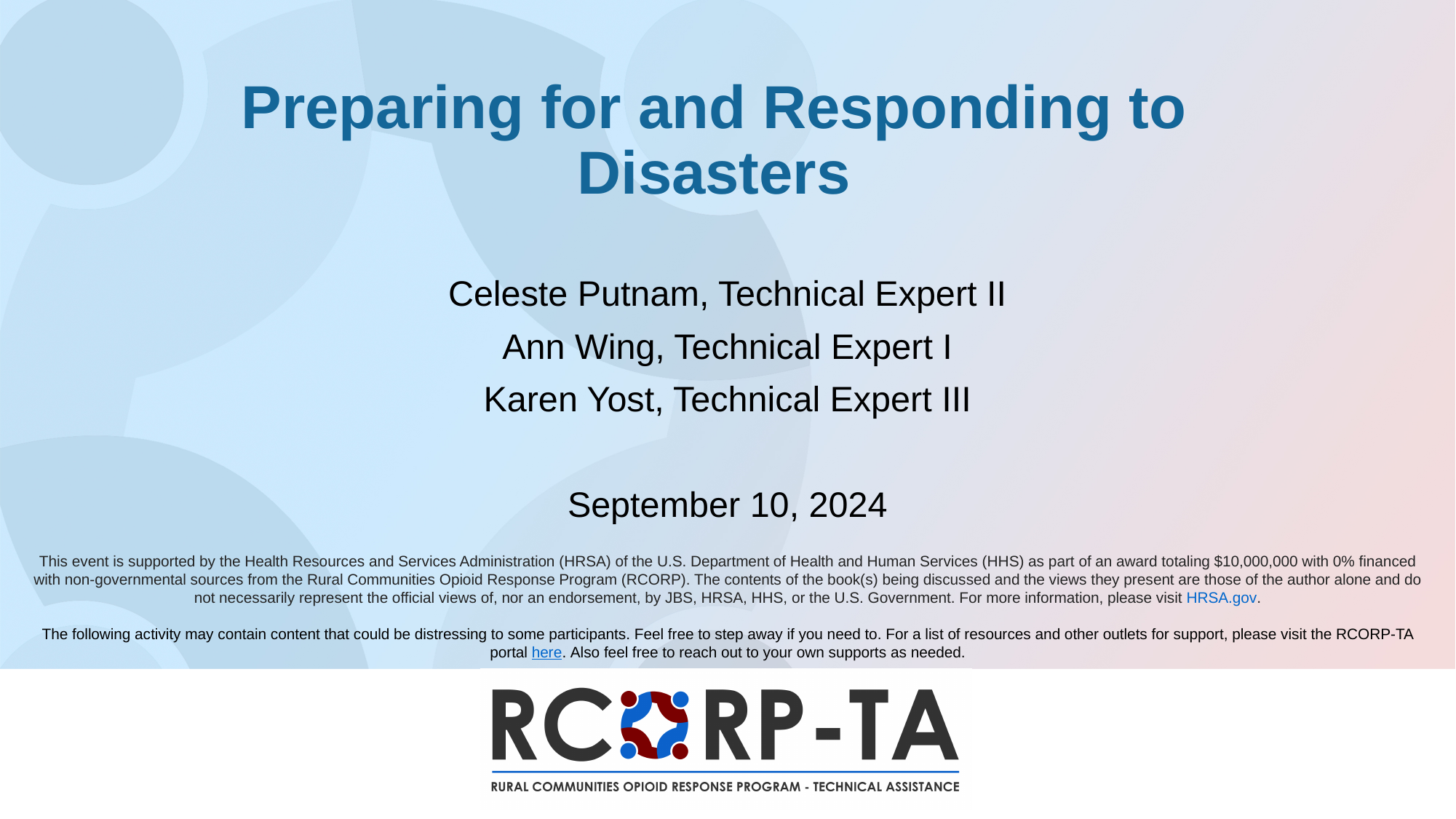

# Preparing for and Responding to Disasters
Celeste Putnam, Technical Expert II
Ann Wing, Technical Expert I
Karen Yost, Technical Expert III

September 10, 2024
This event is supported by the Health Resources and Services Administration (HRSA) of the U.S. Department of Health and Human Services (HHS) as part of an award totaling $10,000,000 with 0% financed with non-governmental sources from the Rural Communities Opioid Response Program (RCORP). The contents of the book(s) being discussed and the views they present are those of the author alone and do not necessarily represent the official views of, nor an endorsement, by JBS, HRSA, HHS, or the U.S. Government. For more information, please visit HRSA.gov.

The following activity may contain content that could be distressing to some participants. Feel free to step away if you need to. For a list of resources and other outlets for support, please visit the RCORP-TA portal here. Also feel free to reach out to your own supports as needed.